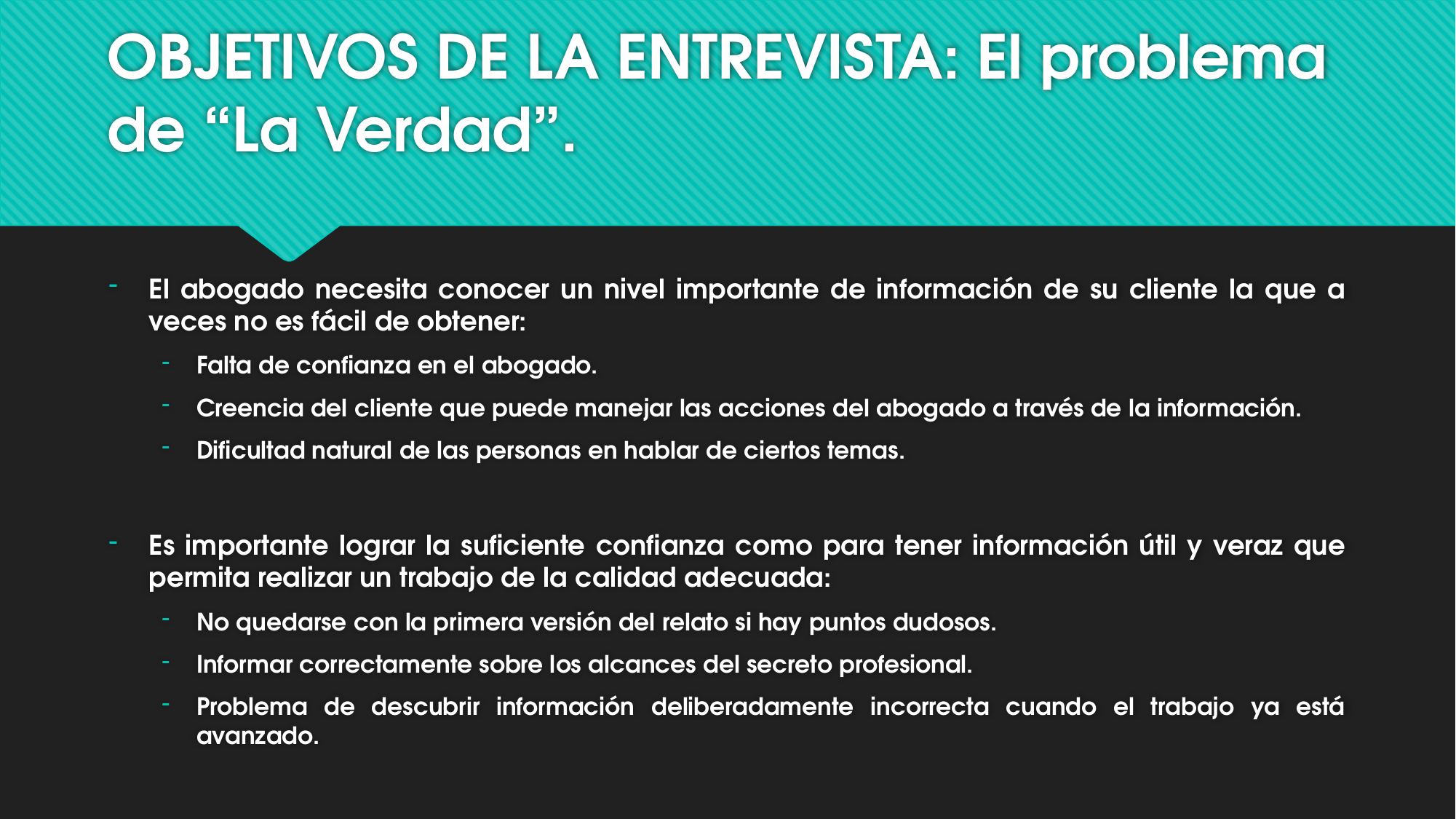

# OBJETIVOS DE LA ENTREVISTA: El problema de “La Verdad”.
El abogado necesita conocer un nivel importante de información de su cliente la que a veces no es fácil de obtener:
Falta de confianza en el abogado.
Creencia del cliente que puede manejar las acciones del abogado a través de la información.
Dificultad natural de las personas en hablar de ciertos temas.

Es importante lograr la suficiente confianza como para tener información útil y veraz que permita realizar un trabajo de la calidad adecuada:
No quedarse con la primera versión del relato si hay puntos dudosos.
Informar correctamente sobre los alcances del secreto profesional.
Problema de descubrir información deliberadamente incorrecta cuando el trabajo ya está avanzado.